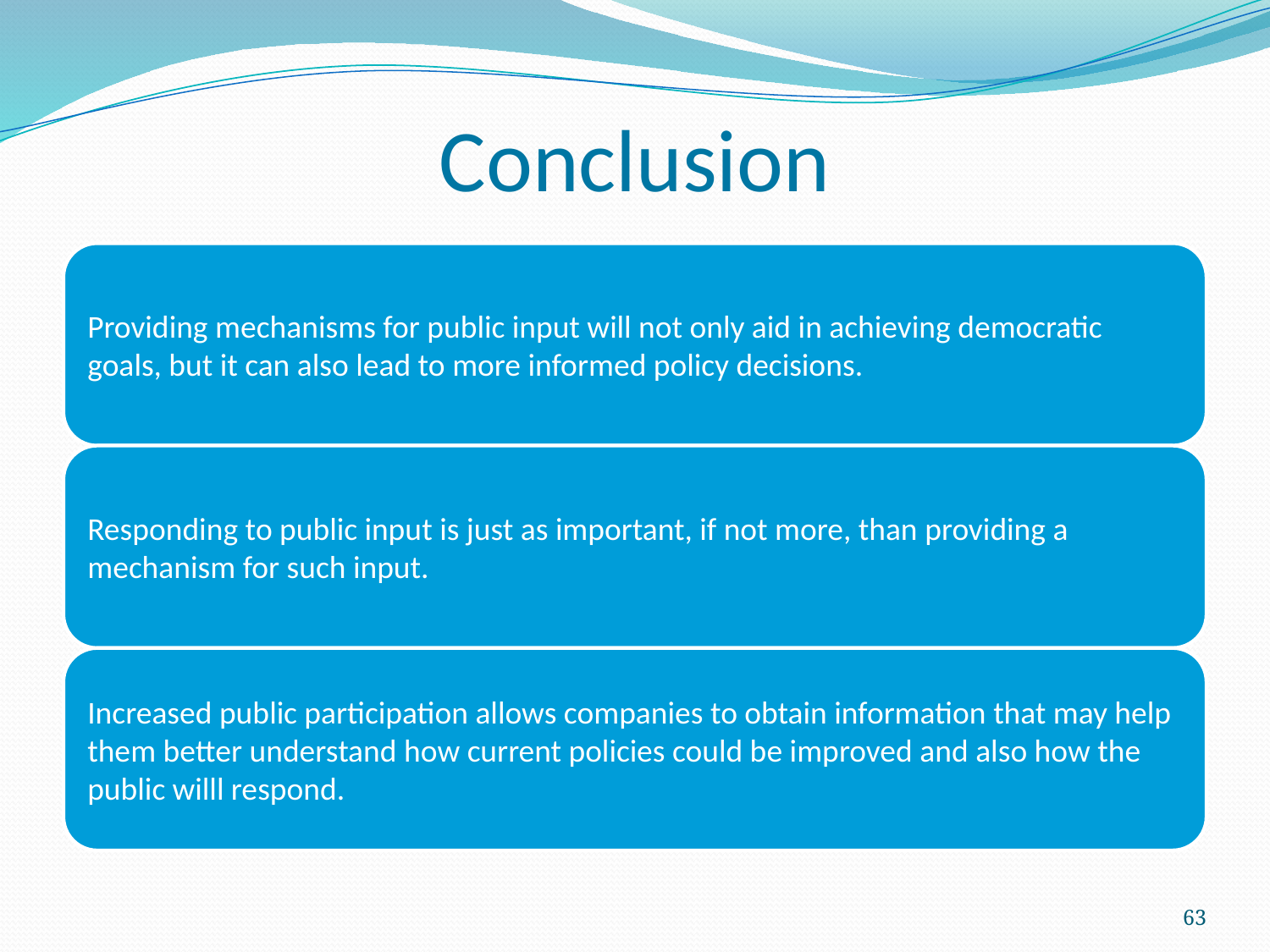

# Conclusion
Providing mechanisms for public input will not only aid in achieving democratic goals, but it can also lead to more informed policy decisions.
Increased public participation allows companies to obtain information that may help them better understand how current policies could be improved and also how the public willl respond.
Responding to public input is just as important, if not more, than providing a mechanism for such input.
63